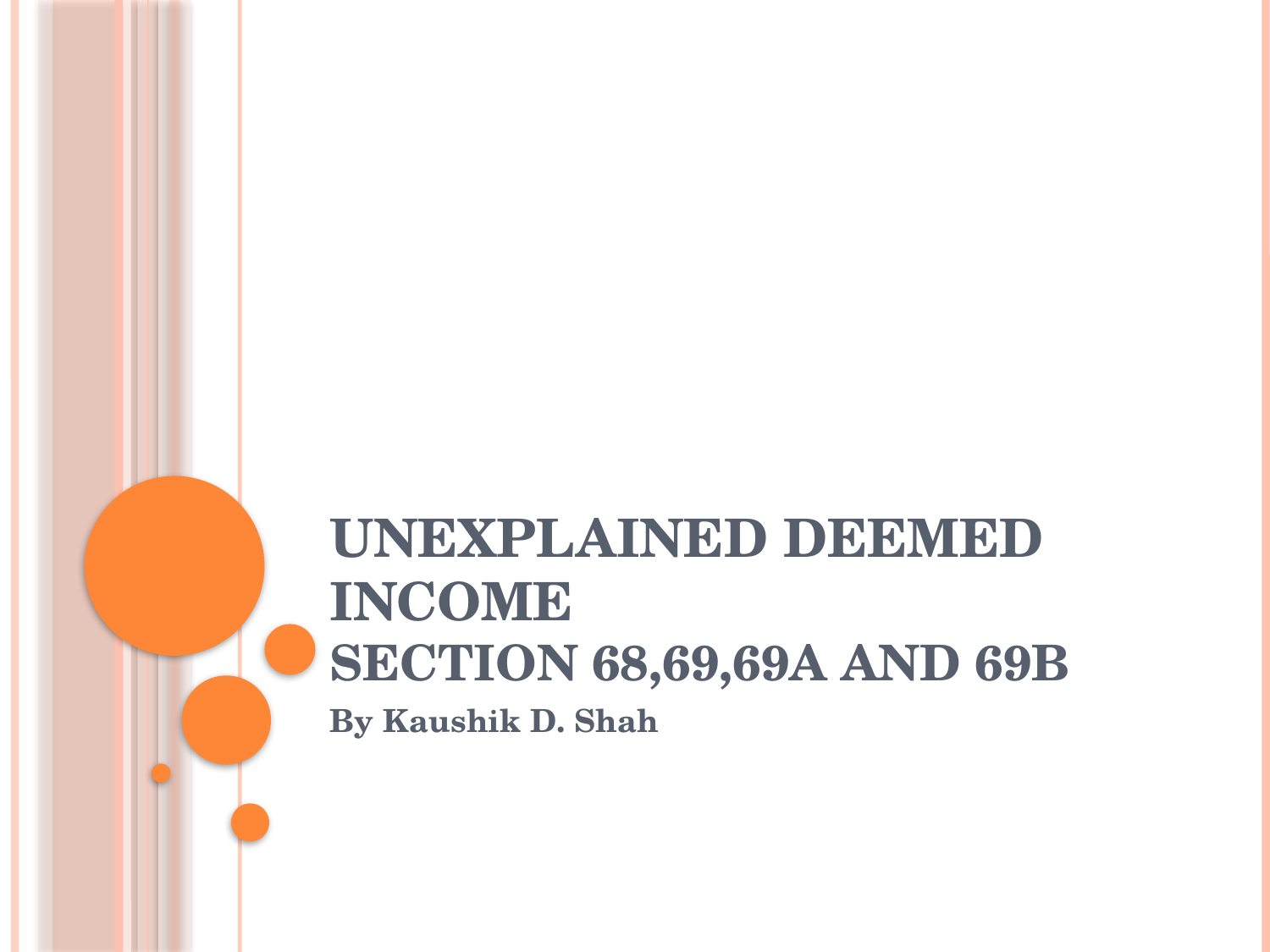

# Unexplained Deemed Income Section 68,69,69A and 69B
By Kaushik D. Shah